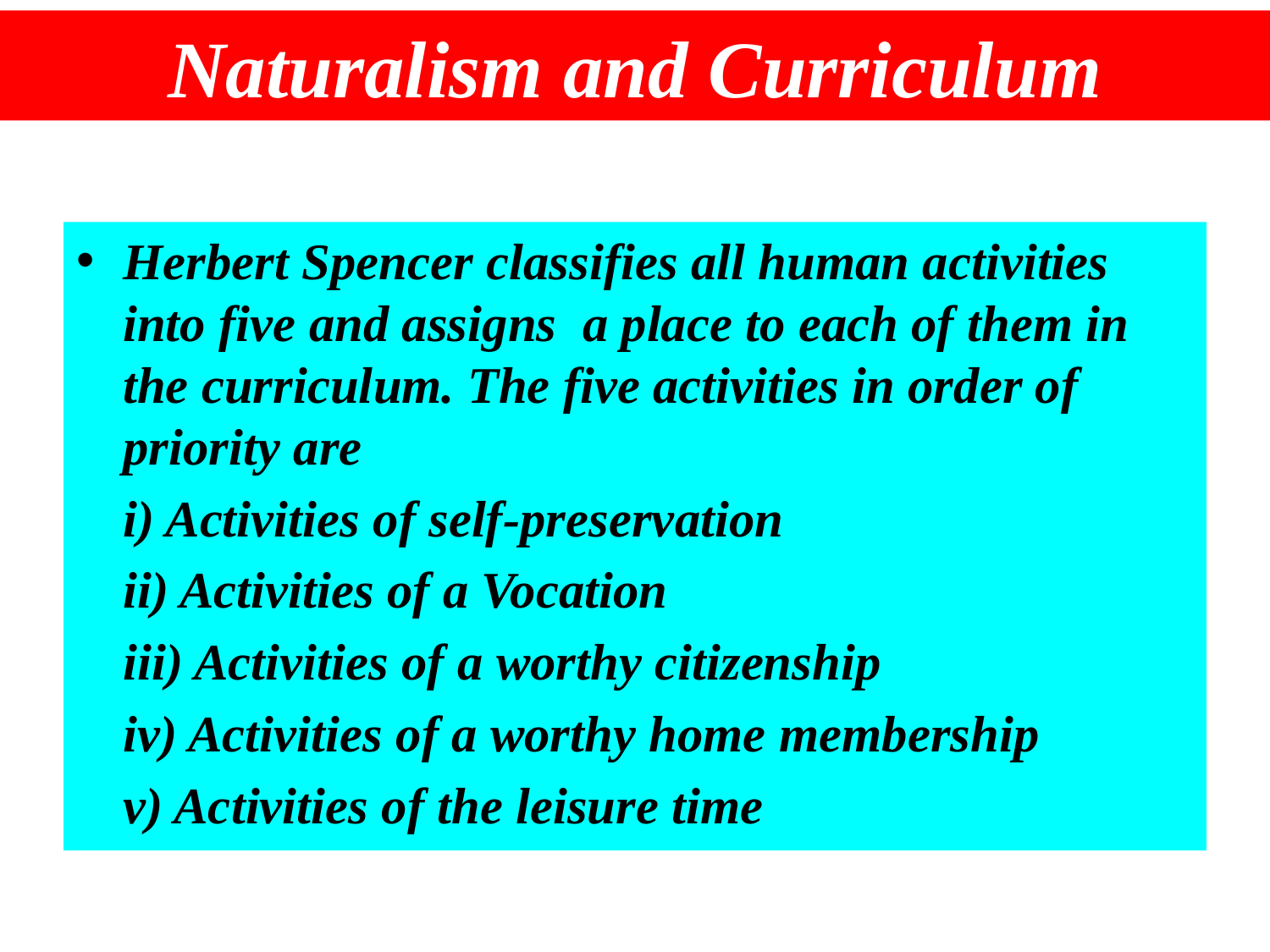

Naturalism and Curriculum
Herbert Spencer classifies all human activities into five and assigns  a place to each of them in the curriculum. The five activities in order of priority are
		i) Activities of self-preservation
		ii) Activities of a Vocation
		iii) Activities of a worthy citizenship
		iv) Activities of a worthy home membership
		v) Activities of the leisure time